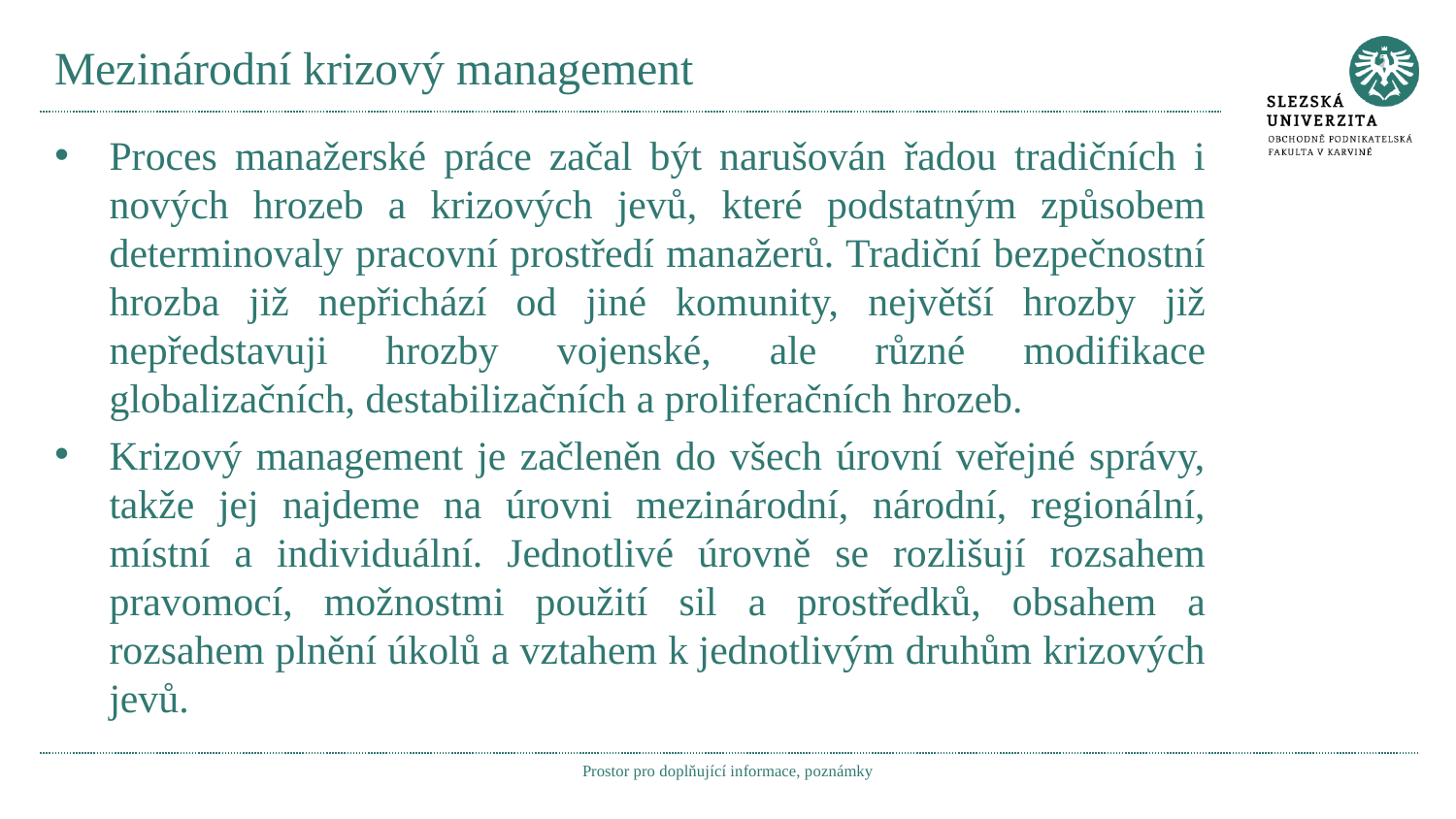

# Mezinárodní krizový management
Proces manažerské práce začal být narušován řadou tradičních i nových hrozeb a krizových jevů, které podstatným způsobem determinovaly pracovní prostředí manažerů. Tradiční bezpečnostní hrozba již nepřichází od jiné komunity, největší hrozby již nepředstavuji hrozby vojenské, ale různé modifikace globalizačních, destabilizačních a proliferačních hrozeb.
Krizový management je začleněn do všech úrovní veřejné správy, takže jej najdeme na úrovni mezinárodní, národní, regionální, místní a individuální. Jednotlivé úrovně se rozlišují rozsahem pravomocí, možnostmi použití sil a prostředků, obsahem a rozsahem plnění úkolů a vztahem k jednotlivým druhům krizových jevů.
Prostor pro doplňující informace, poznámky